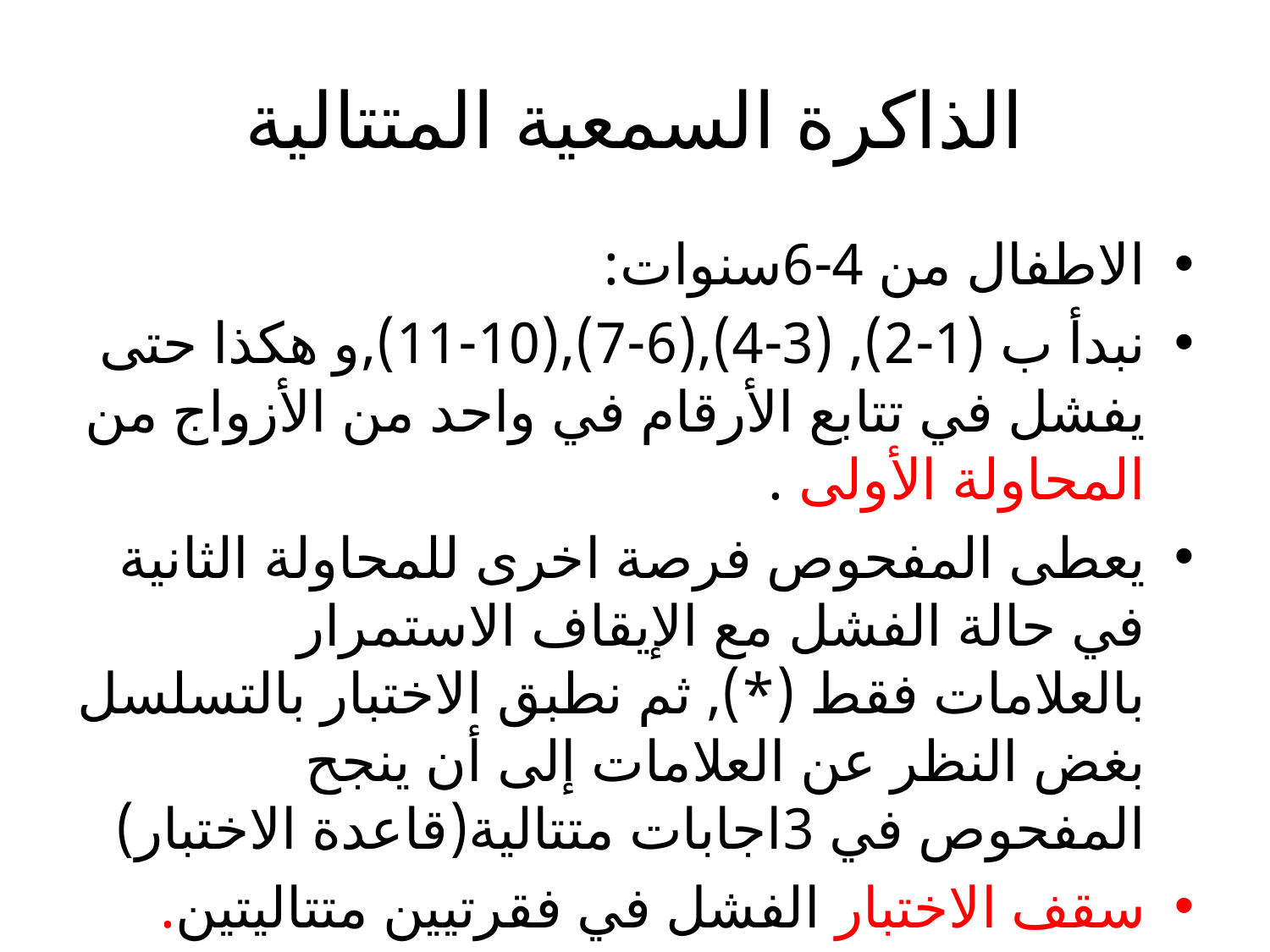

# الذاكرة السمعية المتتالية
الاطفال من 4-6سنوات:
نبدأ ب (1-2), (3-4),(6-7),(10-11),و هكذا حتى يفشل في تتابع الأرقام في واحد من الأزواج من المحاولة الأولى .
يعطى المفحوص فرصة اخرى للمحاولة الثانية في حالة الفشل مع الإيقاف الاستمرار بالعلامات فقط (*), ثم نطبق الاختبار بالتسلسل بغض النظر عن العلامات إلى أن ينجح المفحوص في 3اجابات متتالية(قاعدة الاختبار)
سقف الاختبار الفشل في فقرتيين متتاليتين.